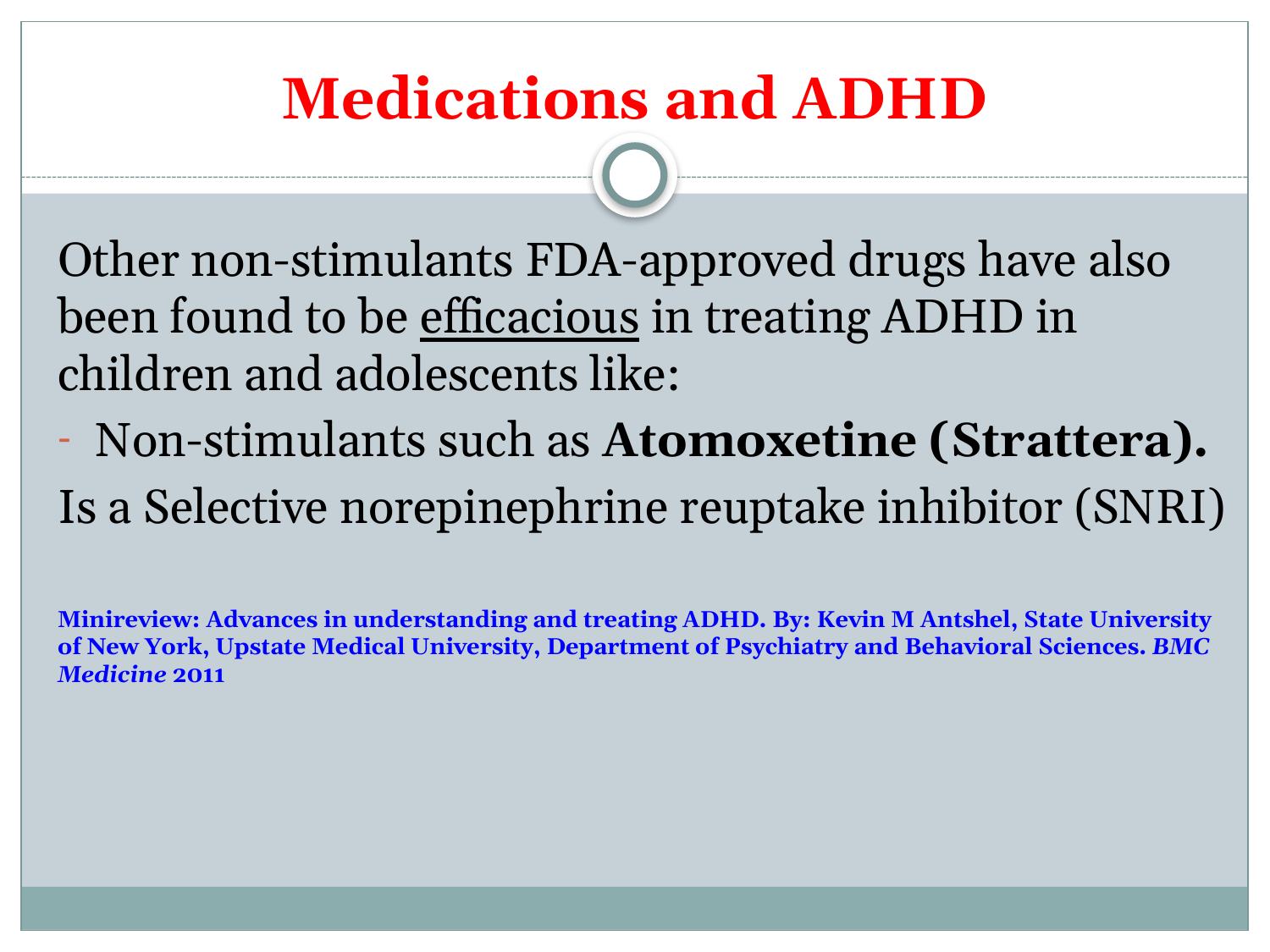

# Medications and ADHD
Other non-stimulants FDA-approved drugs have also been found to be efficacious in treating ADHD in children and adolescents like:
Non-stimulants such as Atomoxetine (Strattera).
Is a Selective norepinephrine reuptake inhibitor (SNRI)

Minireview: Advances in understanding and treating ADHD. By: Kevin M Antshel, State University of New York, Upstate Medical University, Department of Psychiatry and Behavioral Sciences. BMC Medicine 2011